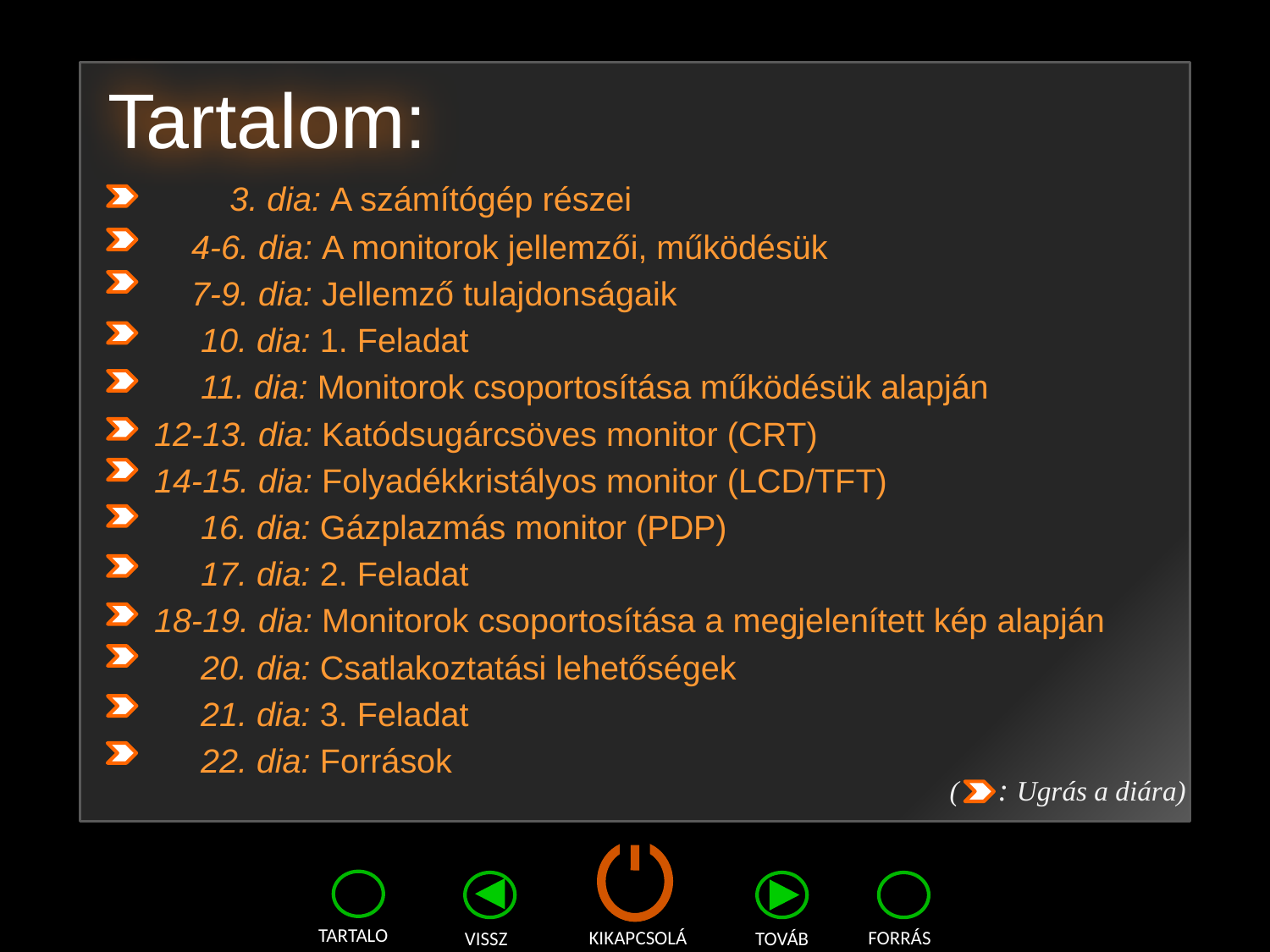

# Tartalom:
       3. dia: A számítógép részei
    4-6. dia: A monitorok jellemzői, működésük
    7-9. dia: Jellemző tulajdonságaik
     10. dia: 1. Feladat
     11. dia: Monitorok csoportosítása működésük alapján
12-13. dia: Katódsugárcsöves monitor (CRT)
14-15. dia: Folyadékkristályos monitor (LCD/TFT)
     16. dia: Gázplazmás monitor (PDP)
     17. dia: 2. Feladat
18-19. dia: Monitorok csoportosítása a megjelenített kép alapján
     20. dia: Csatlakoztatási lehetőségek
     21. dia: 3. Feladat
     22. dia: Források

(     : Ugrás a diára)